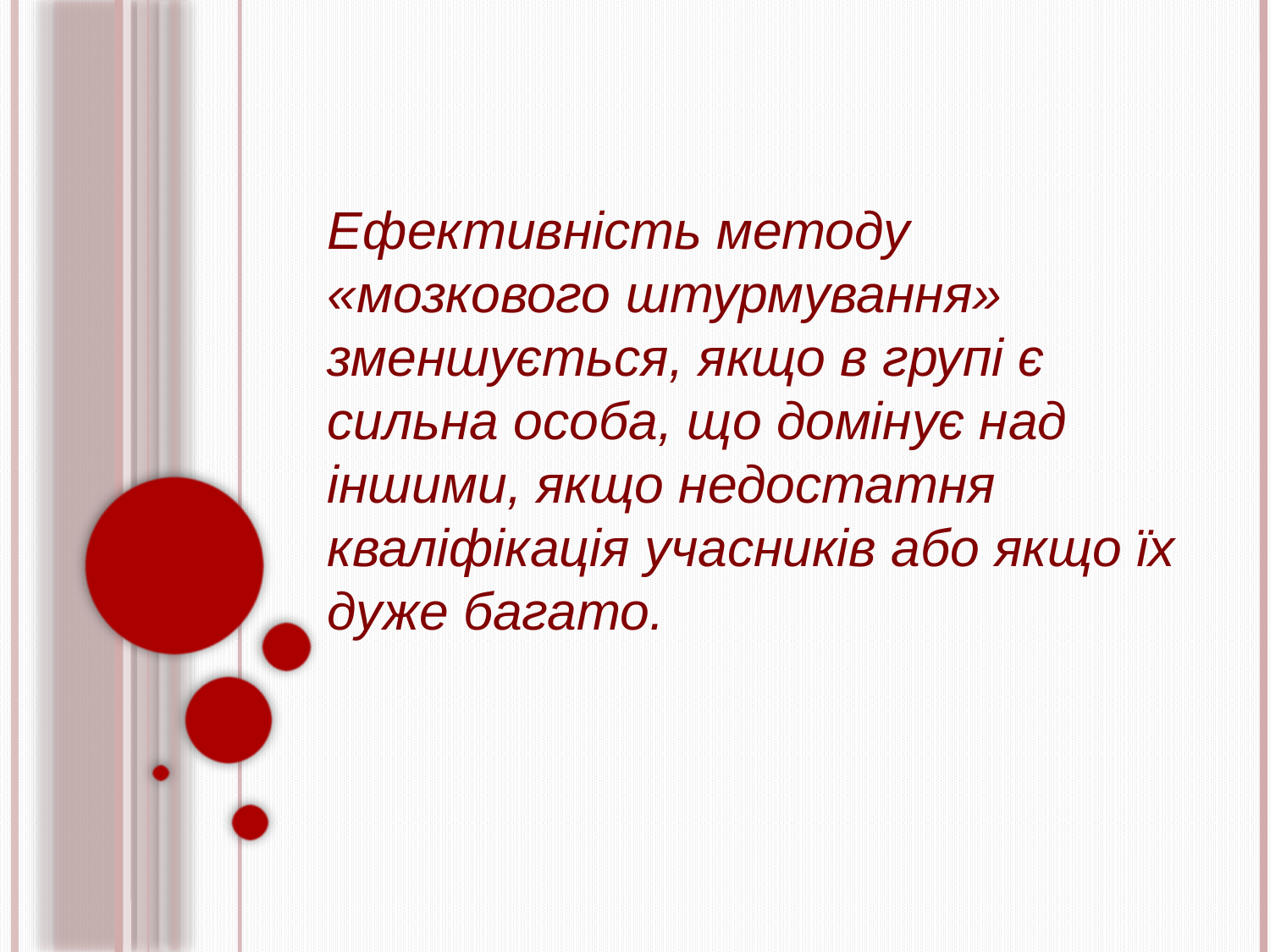

# Ефективність методу «мозкового штурмування» зменшується, якщо в групі є сильна особа, що домінує над іншими, якщо недостатня кваліфікація учасників або якщо їх дуже багато.